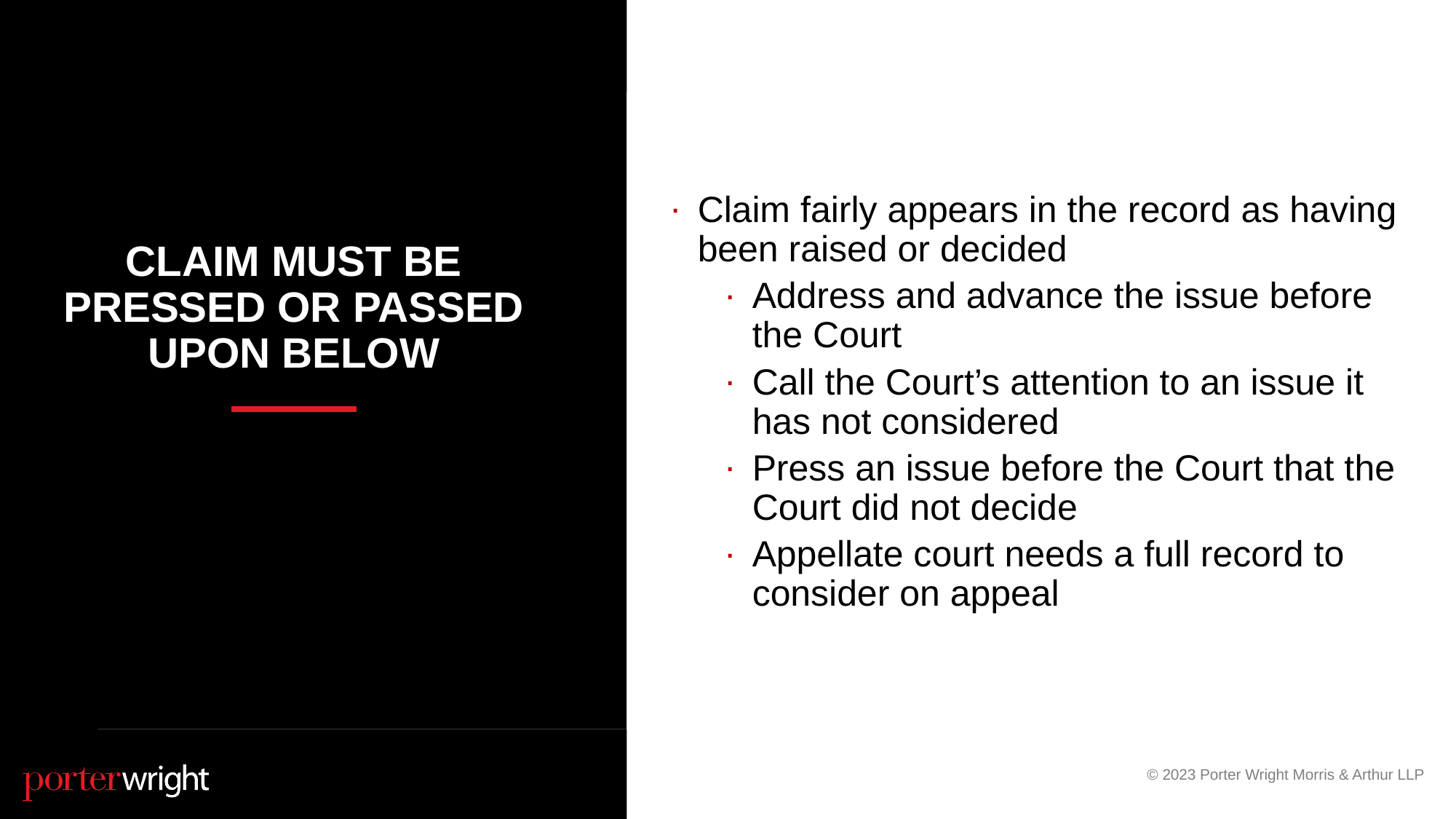

30
Claim fairly appears in the record as having been raised or decided
Address and advance the issue before the Court
Call the Court’s attention to an issue it has not considered
Press an issue before the Court that the Court did not decide
Appellate court needs a full record to consider on appeal
# Claim Must Be Pressed or Passed upon Below